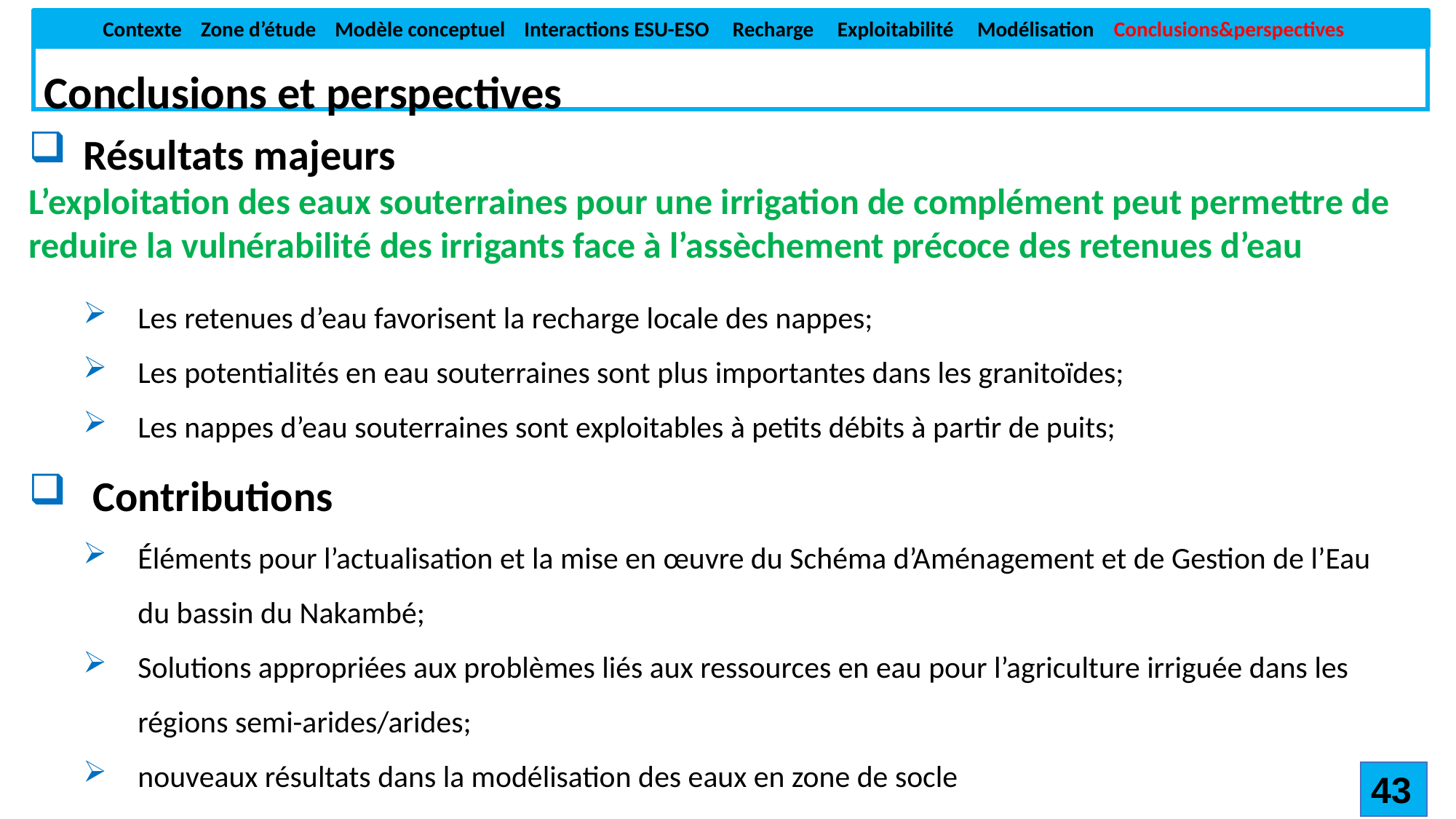

Contexte    Zone d’étude    Modèle conceptuel    Interactions ESU-ESO     Recharge     Exploitabilité     Modélisation    Conclusions&perspectives
Conclusions et perspectives
Résultats majeurs
L’exploitation des eaux souterraines pour une irrigation de complément peut permettre de reduire la vulnérabilité des irrigants face à l’assèchement précoce des retenues d’eau

Les retenues d’eau favorisent la recharge locale des nappes;
Les potentialités en eau souterraines sont plus importantes dans les granitoïdes;
Les nappes d’eau souterraines sont exploitables à petits débits à partir de puits;
 Contributions
Éléments pour l’actualisation et la mise en œuvre du Schéma d’Aménagement et de Gestion de l’Eau du bassin du Nakambé;
Solutions appropriées aux problèmes liés aux ressources en eau pour l’agriculture irriguée dans les régions semi-arides/arides;
nouveaux résultats dans la modélisation des eaux en zone de socle

43